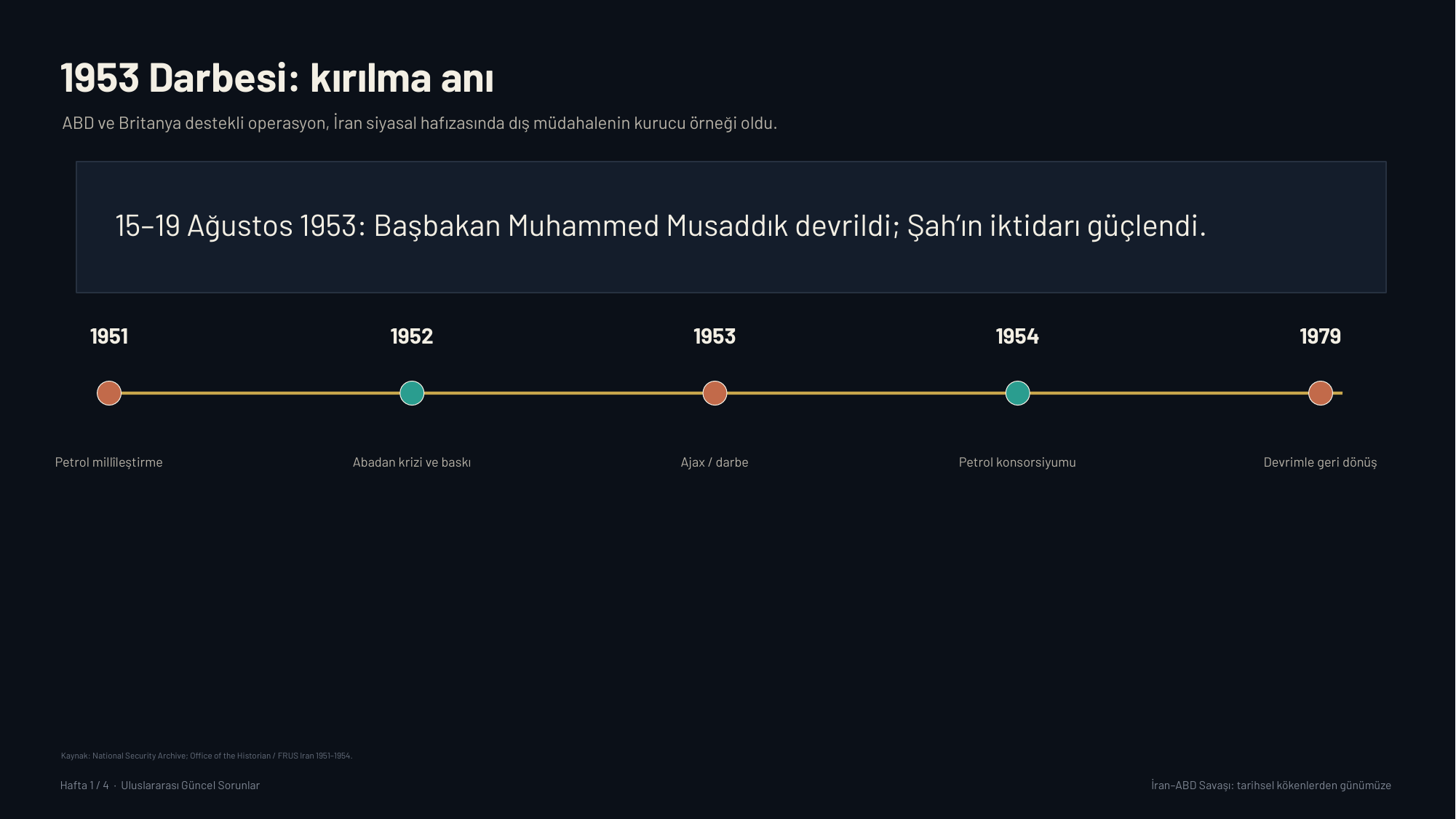

1953 Darbesi: kırılma anı
ABD ve Britanya destekli operasyon, İran siyasal hafızasında dış müdahalenin kurucu örneği oldu.

15–19 Ağustos 1953: Başbakan Muhammed Musaddık devrildi; Şah’ın iktidarı güçlendi.
1951
1952
1953
1954
1979

Petrol millîleştirme
Abadan krizi ve baskı
Ajax / darbe
Petrol konsorsiyumu
Devrimle geri dönüş
Kaynak: National Security Archive; Office of the Historian / FRUS Iran 1951–1954.
Hafta 1 / 4  ·  Uluslararası Güncel Sorunlar
İran–ABD Savaşı: tarihsel kökenlerden günümüze